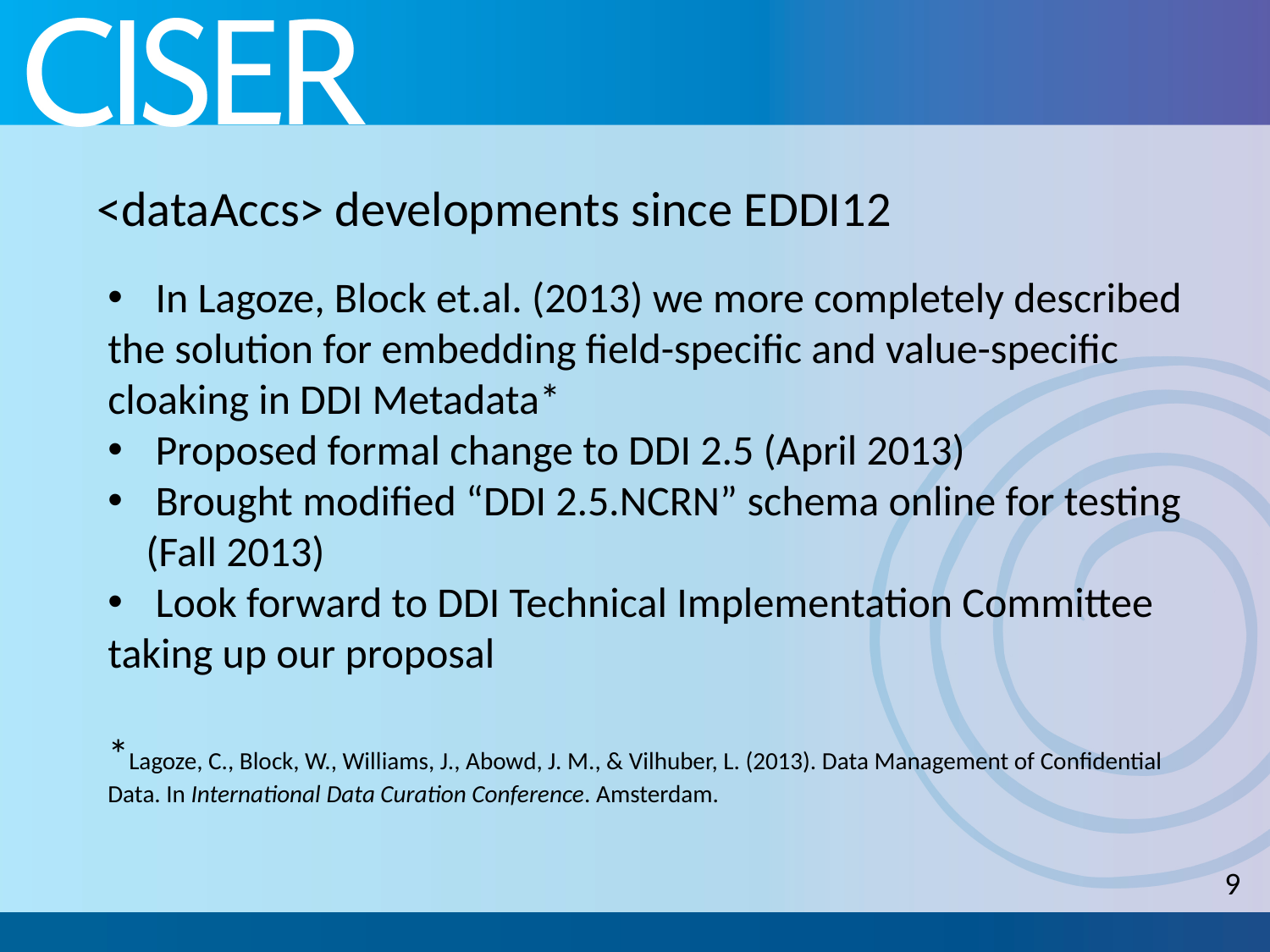

<dataAccs> developments since EDDI12
In Lagoze, Block et.al. (2013) we more completely described
the solution for embedding field-specific and value-specific
cloaking in DDI Metadata*
Proposed formal change to DDI 2.5 (April 2013)
Brought modified “DDI 2.5.NCRN” schema online for testing
    (Fall 2013)
Look forward to DDI Technical Implementation Committee
taking up our proposal

*Lagoze, C., Block, W., Williams, J., Abowd, J. M., & Vilhuber, L. (2013). Data Management of Confidential
Data. In International Data Curation Conference. Amsterdam.
9